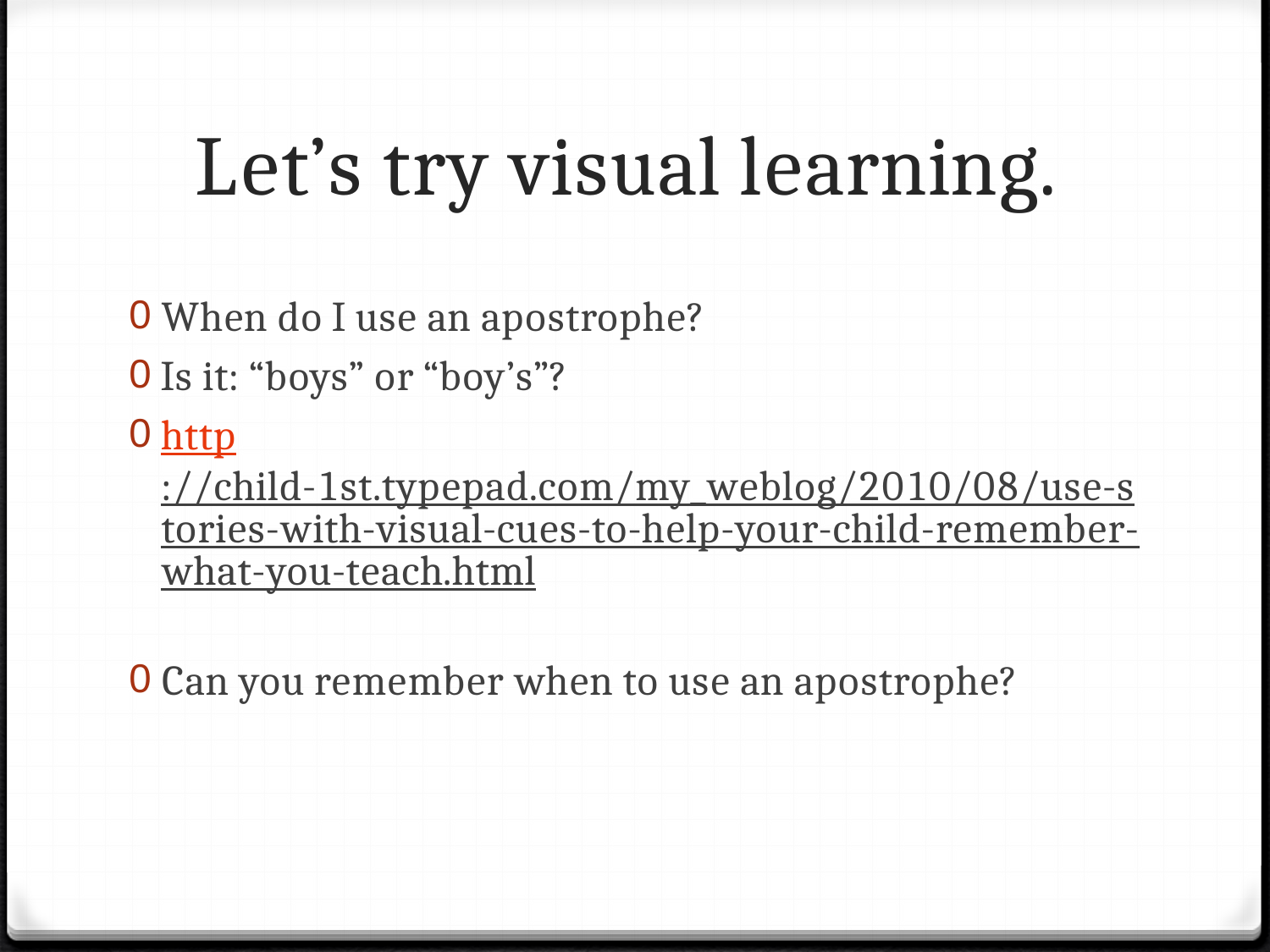

# Let’s try visual learning.
When do I use an apostrophe?
Is it: “boys” or “boy’s”?
http://child-1st.typepad.com/my_weblog/2010/08/use-stories-with-visual-cues-to-help-your-child-remember-what-you-teach.html
Can you remember when to use an apostrophe?